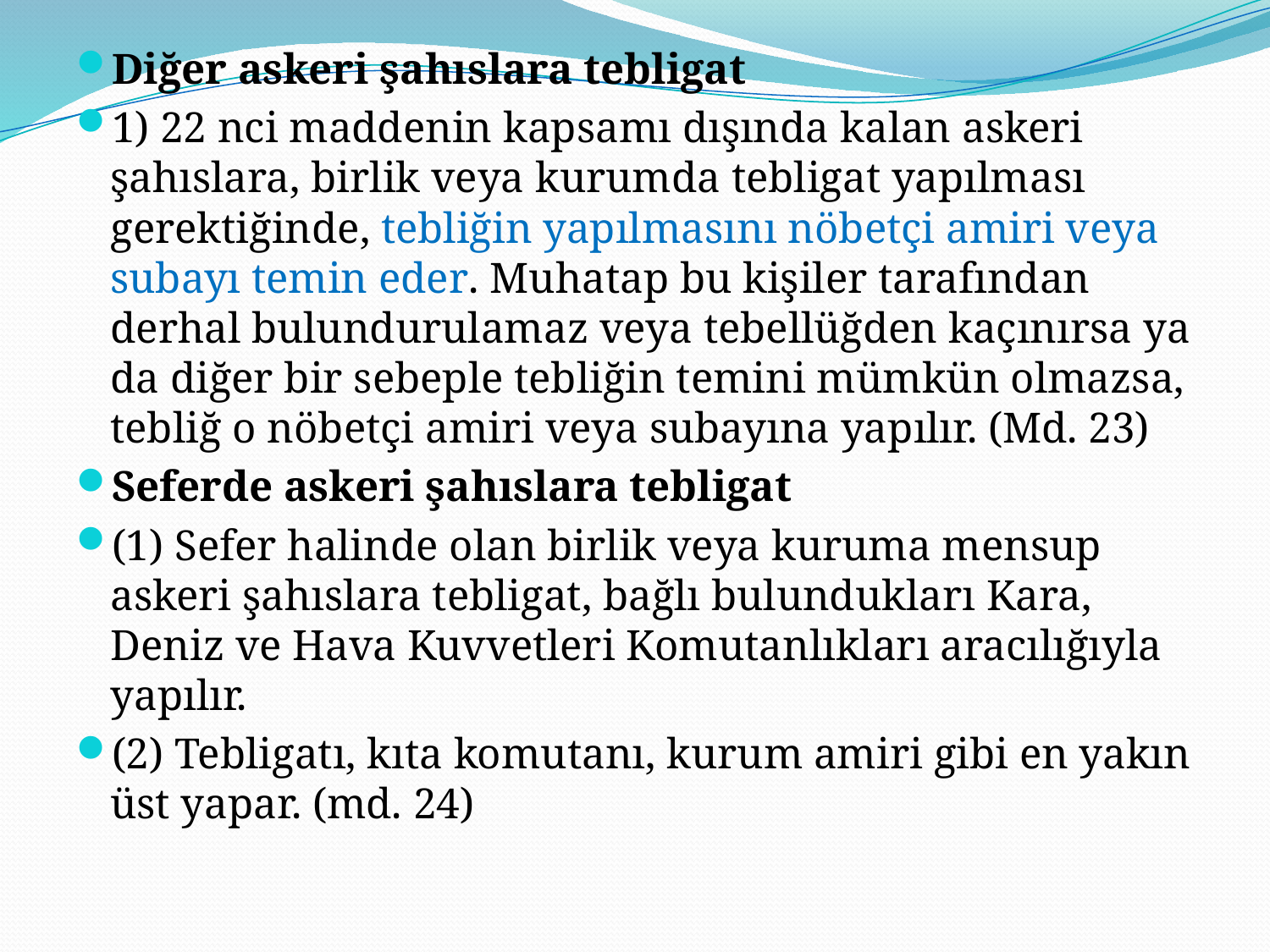

Diğer askeri şahıslara tebligat
1) 22 nci maddenin kapsamı dışında kalan askeri şahıslara, birlik veya kurumda tebligat yapılması gerektiğinde, tebliğin yapılmasını nöbetçi amiri veya subayı temin eder. Muhatap bu kişiler tarafından derhal bulundurulamaz veya tebellüğden kaçınırsa ya da diğer bir sebeple tebliğin temini mümkün olmazsa, tebliğ o nöbetçi amiri veya subayına yapılır. (Md. 23)
Seferde askeri şahıslara tebligat
(1) Sefer halinde olan birlik veya kuruma mensup askeri şahıslara tebligat, bağlı bulundukları Kara, Deniz ve Hava Kuvvetleri Komutanlıkları aracılığıyla yapılır.
(2) Tebligatı, kıta komutanı, kurum amiri gibi en yakın üst yapar. (md. 24)